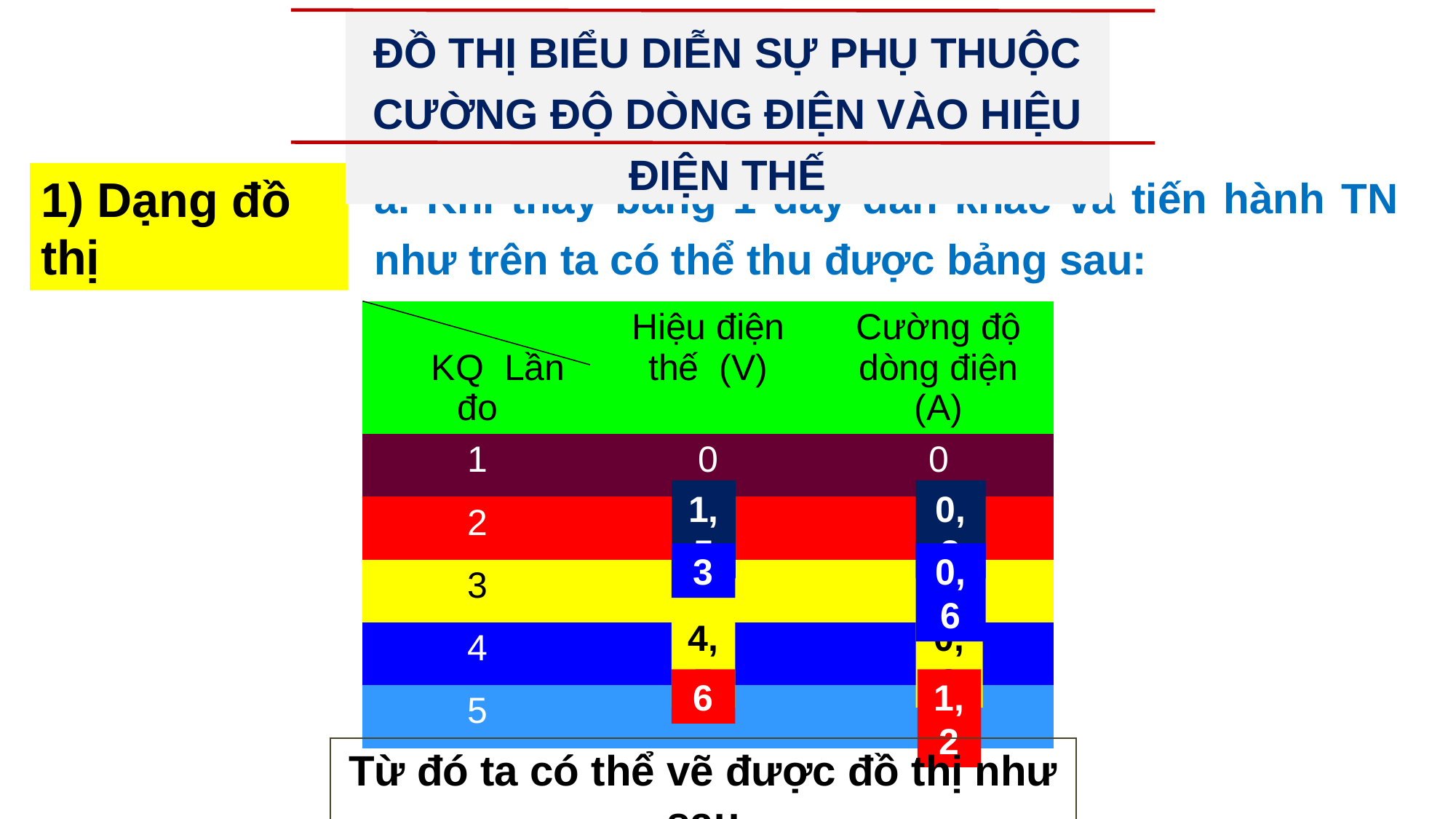

ĐỒ THỊ BIỂU DIỄN SỰ PHỤ THUỘC CƯỜNG ĐỘ DÒNG ĐIỆN VÀO HIỆU ĐIỆN THẾ
a. Khi thay bằng 1 dây dẫn khác và tiến hành TN như trên ta có thể thu được bảng sau:
1) Dạng đồ thị
| KQ Lần đo | Hiệu điện thế (V) | Cường độ dòng điện (A) |
| --- | --- | --- |
| 1 | 0 | 0 |
| 2 |  |  |
| 3 |  |  |
| 4 |  |  |
| 5 |  |  |

1,5
0,3
3
0,6
4,5
0,9
6
1,2
Từ đó ta có thể vẽ được đồ thị như sau